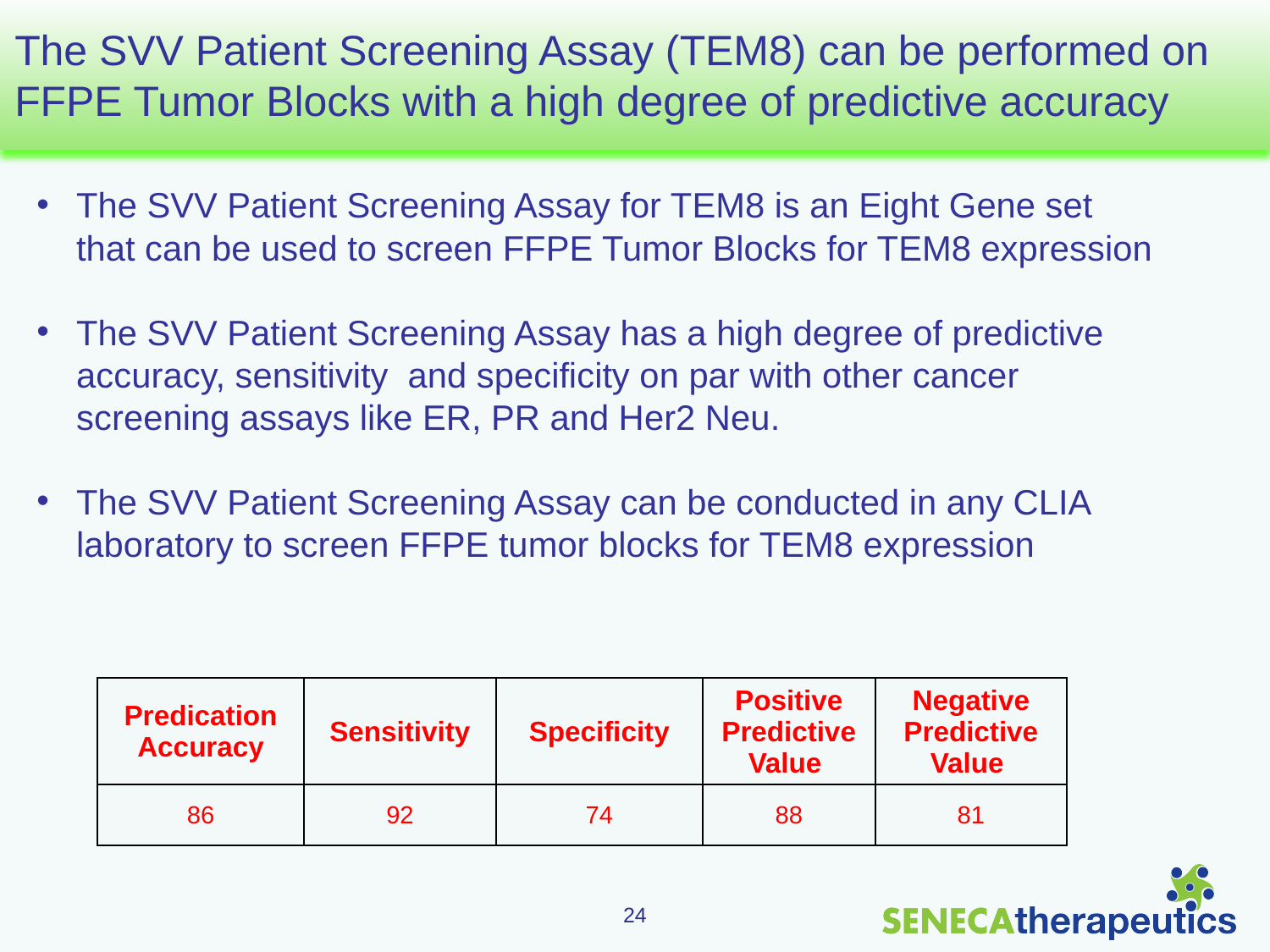

# The SVV Patient Screening Assay (TEM8) can be performed on FFPE Tumor Blocks with a high degree of predictive accuracy
The SVV Patient Screening Assay for TEM8 is an Eight Gene set that can be used to screen FFPE Tumor Blocks for TEM8 expression

The SVV Patient Screening Assay has a high degree of predictive accuracy, sensitivity  and specificity on par with other cancer screening assays like ER, PR and Her2 Neu.

The SVV Patient Screening Assay can be conducted in any CLIA laboratory to screen FFPE tumor blocks for TEM8 expression

| Predication Accuracy | Sensitivity | Specificity | Positive Predictive Value | Negative Predictive Value |
| --- | --- | --- | --- | --- |
| 86 | 92 | 74 | 88 | 81 |
24